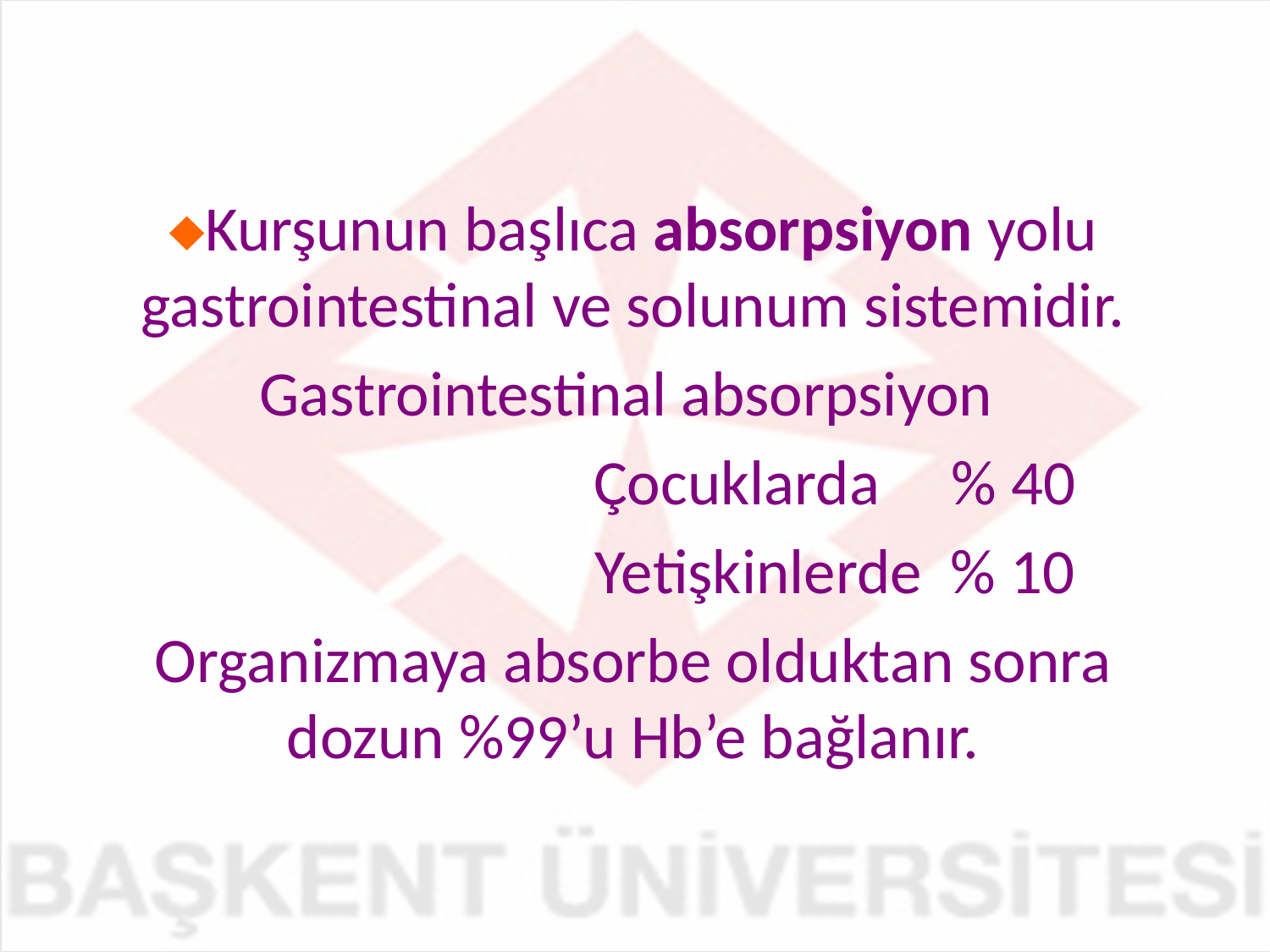

♦Kurşunun başlıca absorpsiyon yolu gastrointestinal ve solunum sistemidir.
Gastrointestinal absorpsiyon
                            Çocuklarda     % 40
                            Yetişkinlerde  % 10
Organizmaya absorbe olduktan sonra dozun %99’u Hb’e bağlanır.